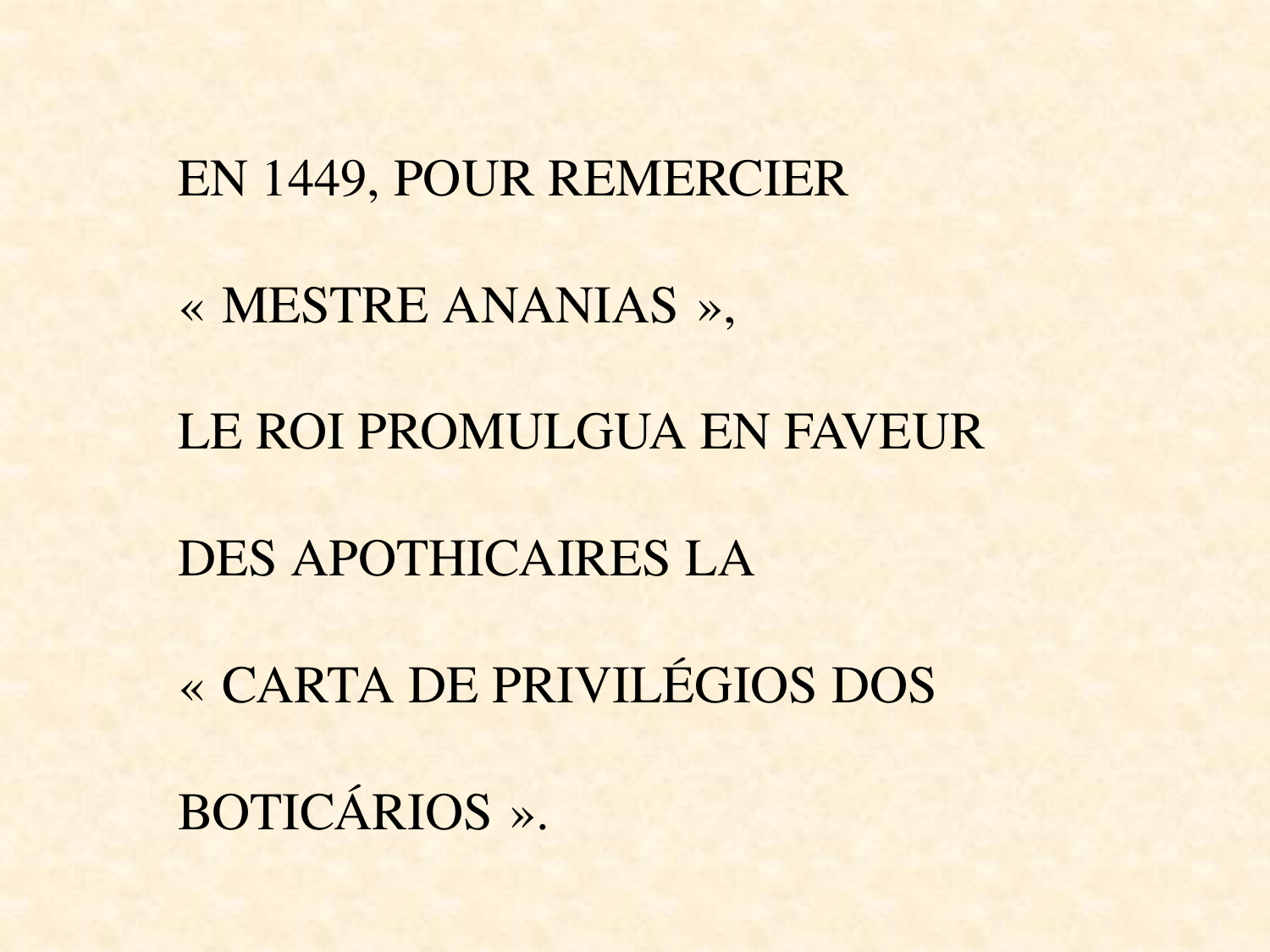

EN 1449, POUR REMERCIER

« MESTRE ANANIAS »,

LE ROI PROMULGUA EN FAVEUR

DES APOTHICAIRES LA

« CARTA DE PRIVILÉGIOS DOS

BOTICÁRIOS ».